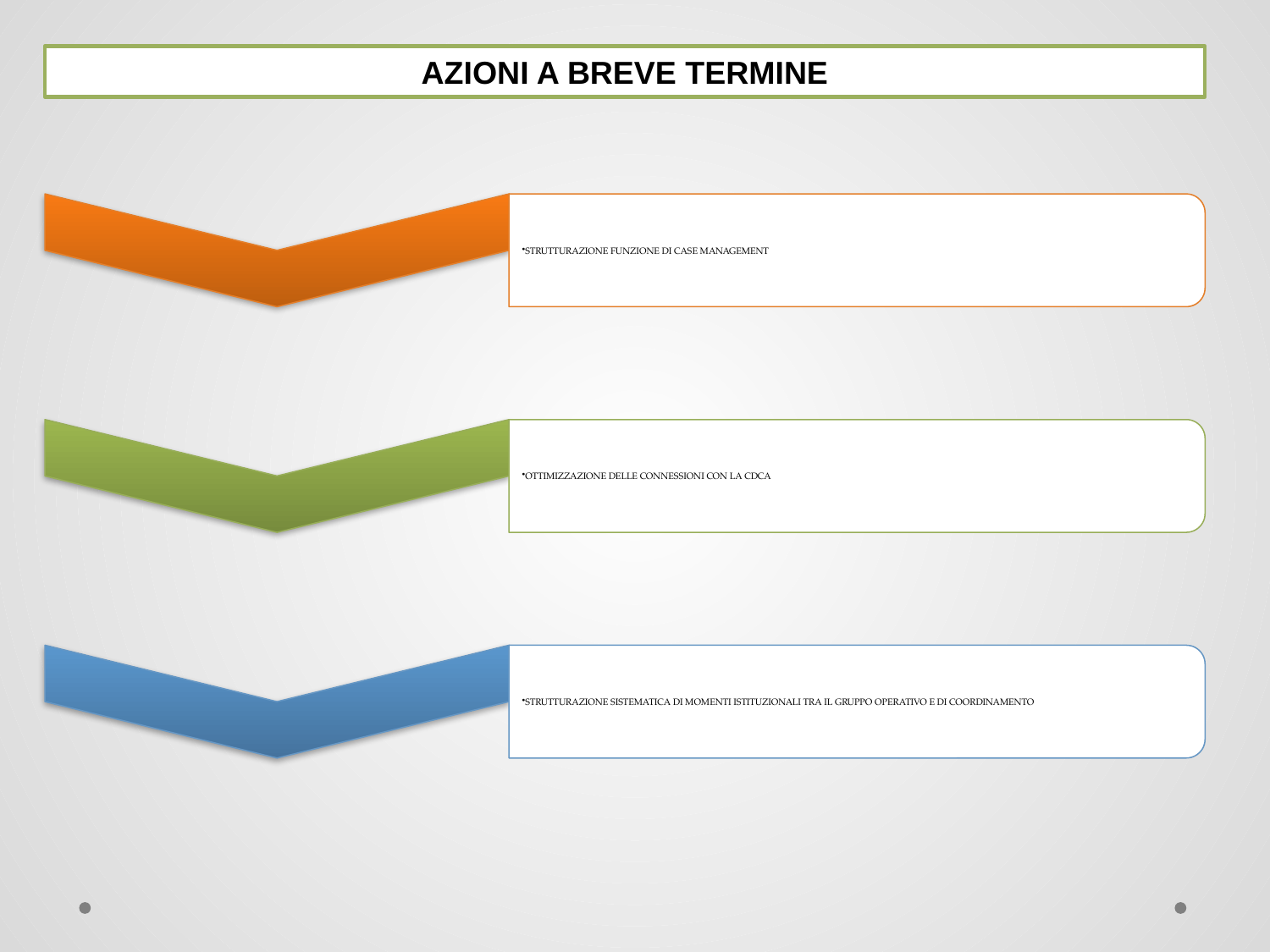

AZIONI A BREVE TERMINE
STRUTTURAZIONE FUNZIONE DI CASE MANAGEMENT
OTTIMIZZAZIONE DELLE CONNESSIONI CON LA CDCA
STRUTTURAZIONE SISTEMATICA DI MOMENTI ISTITUZIONALI TRA IL GRUPPO OPERATIVO E DI COORDINAMENTO